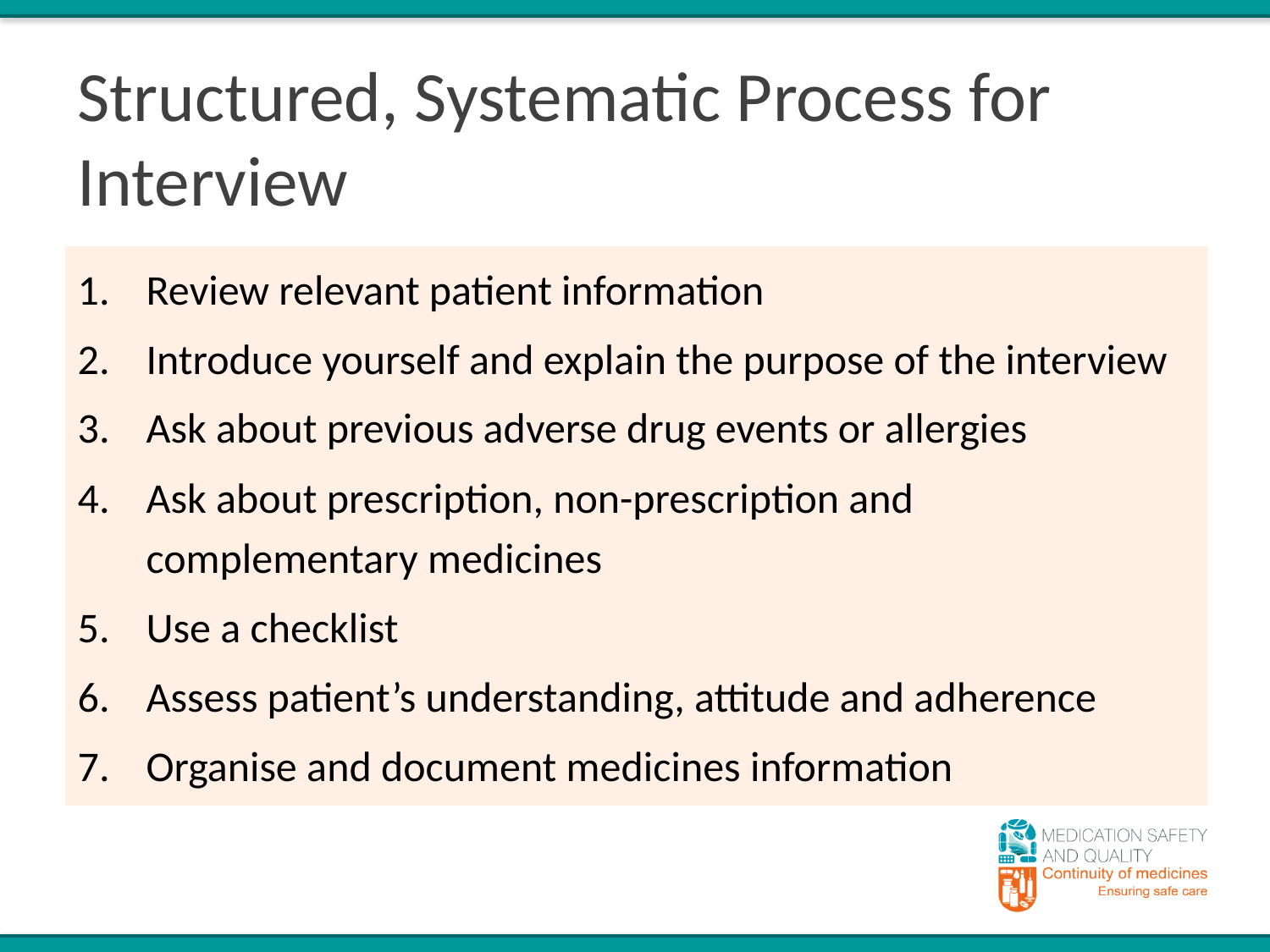

# Structured, Systematic Process for Interview
Review relevant patient information
Introduce yourself and explain the purpose of the interview
Ask about previous adverse drug events or allergies
Ask about prescription, non-prescription and complementary medicines
Use a checklist
Assess patient’s understanding, attitude and adherence
Organise and document medicines information